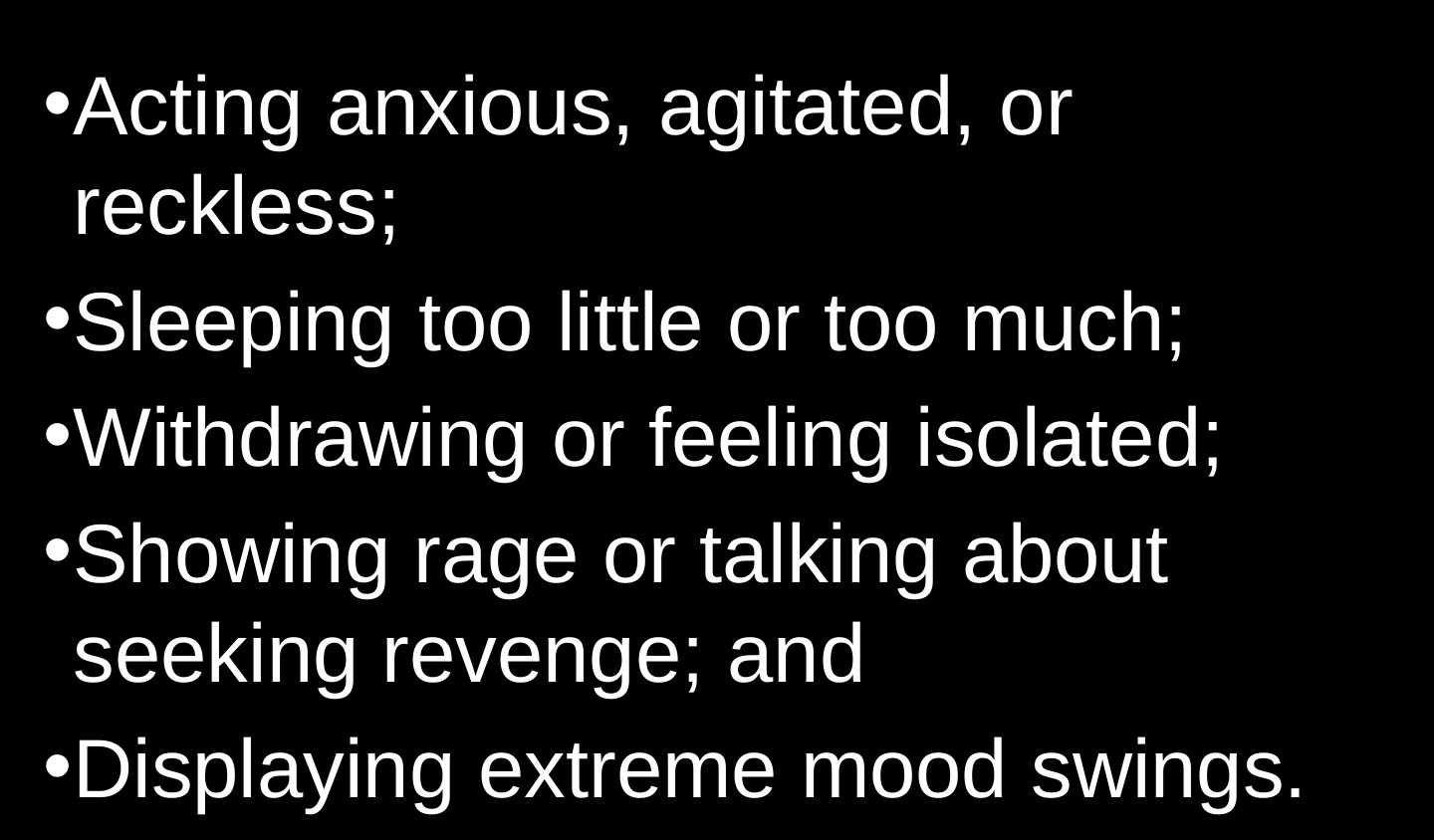

Acting anxious, agitated, or reckless;
Sleeping too little or too much;
Withdrawing or feeling isolated;
Showing rage or talking about seeking revenge; and
Displaying extreme mood swings.